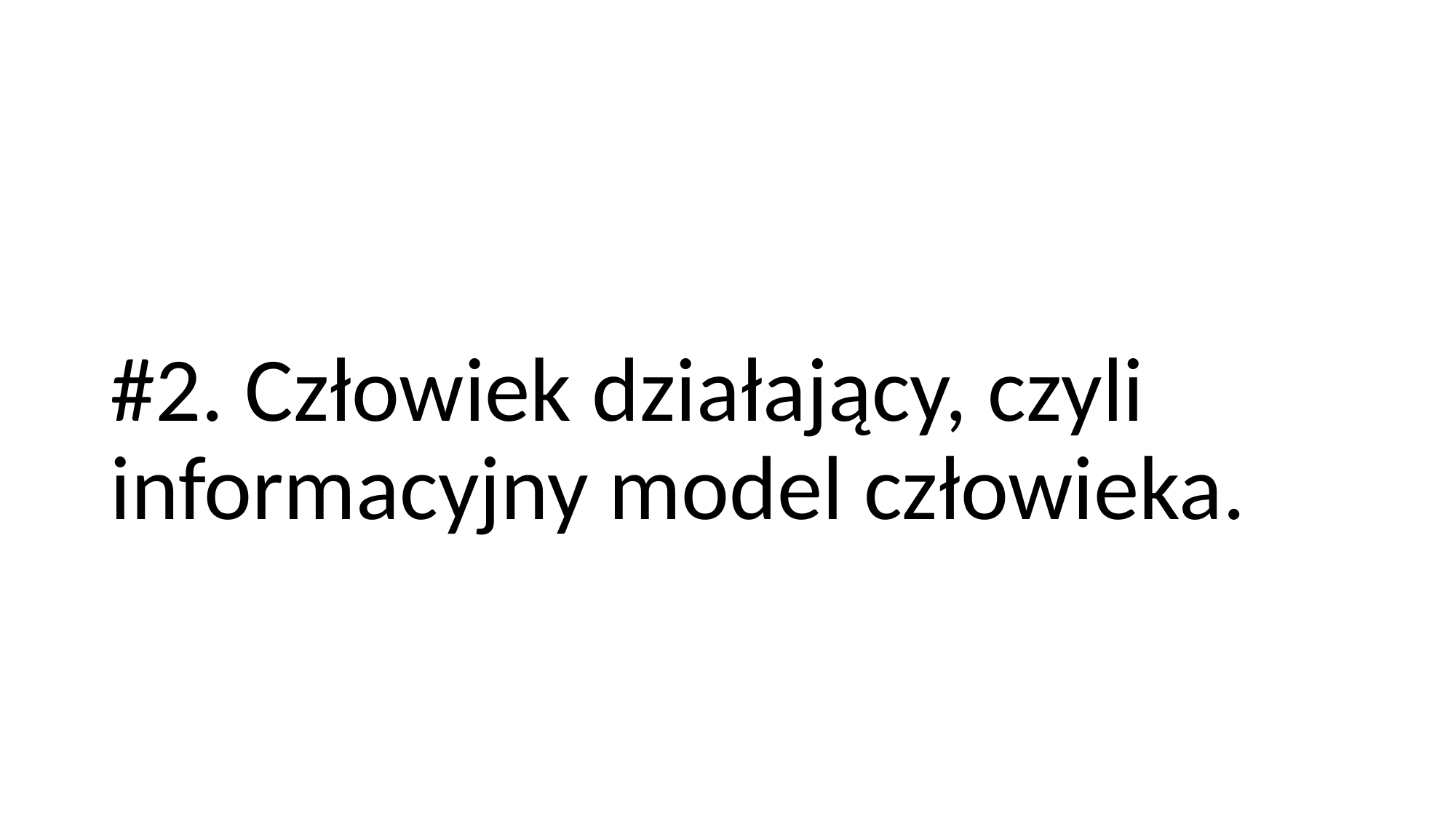

# #2. Człowiek działający, czyli informacyjny model człowieka.